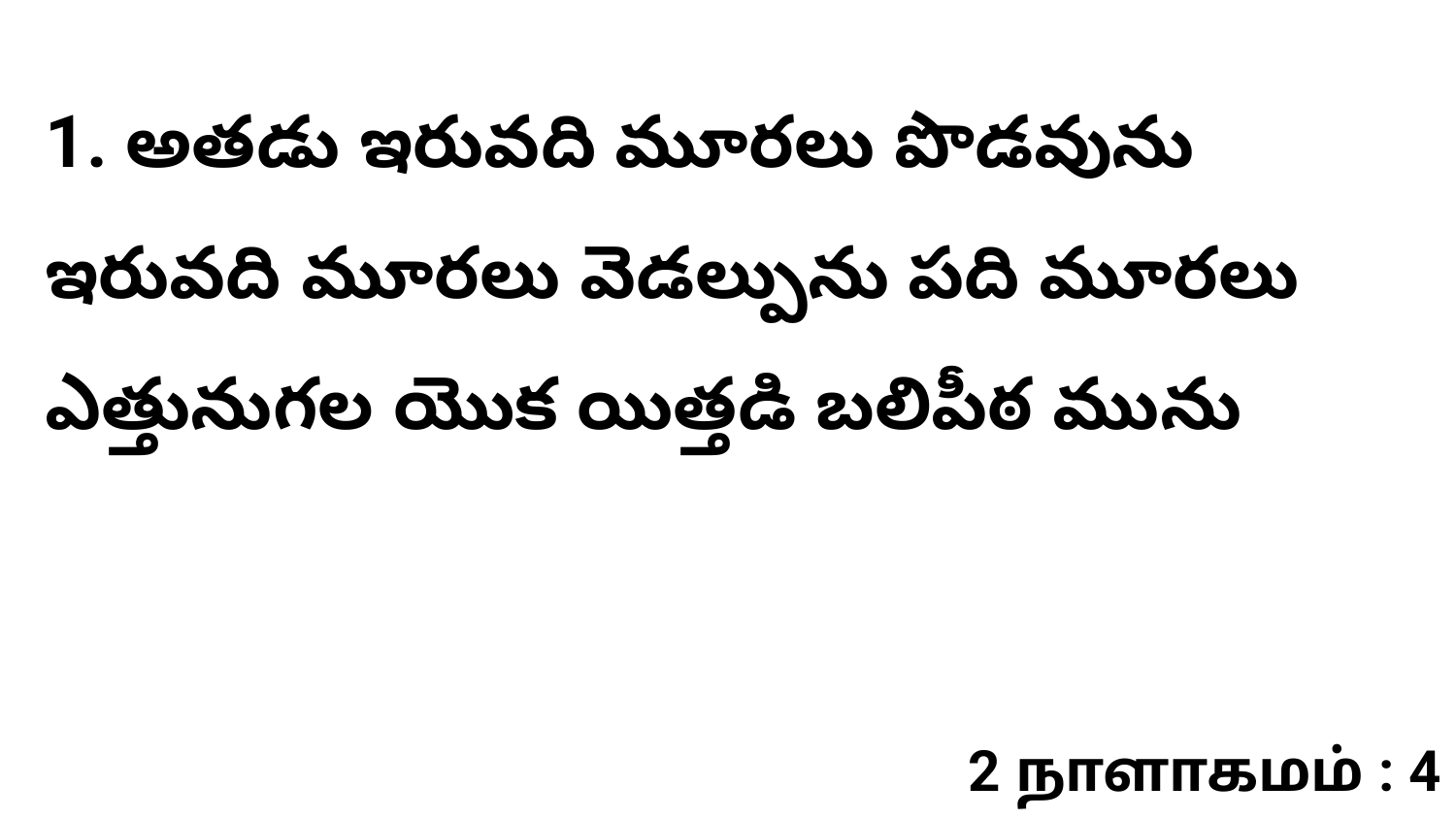

1. అతడు ఇరువది మూరలు పొడవును ఇరువది మూరలు వెడల్పును పది మూరలు ఎత్తునుగల యొక యిత్తడి బలిపీఠ మును
2 நாளாகமம் : 4